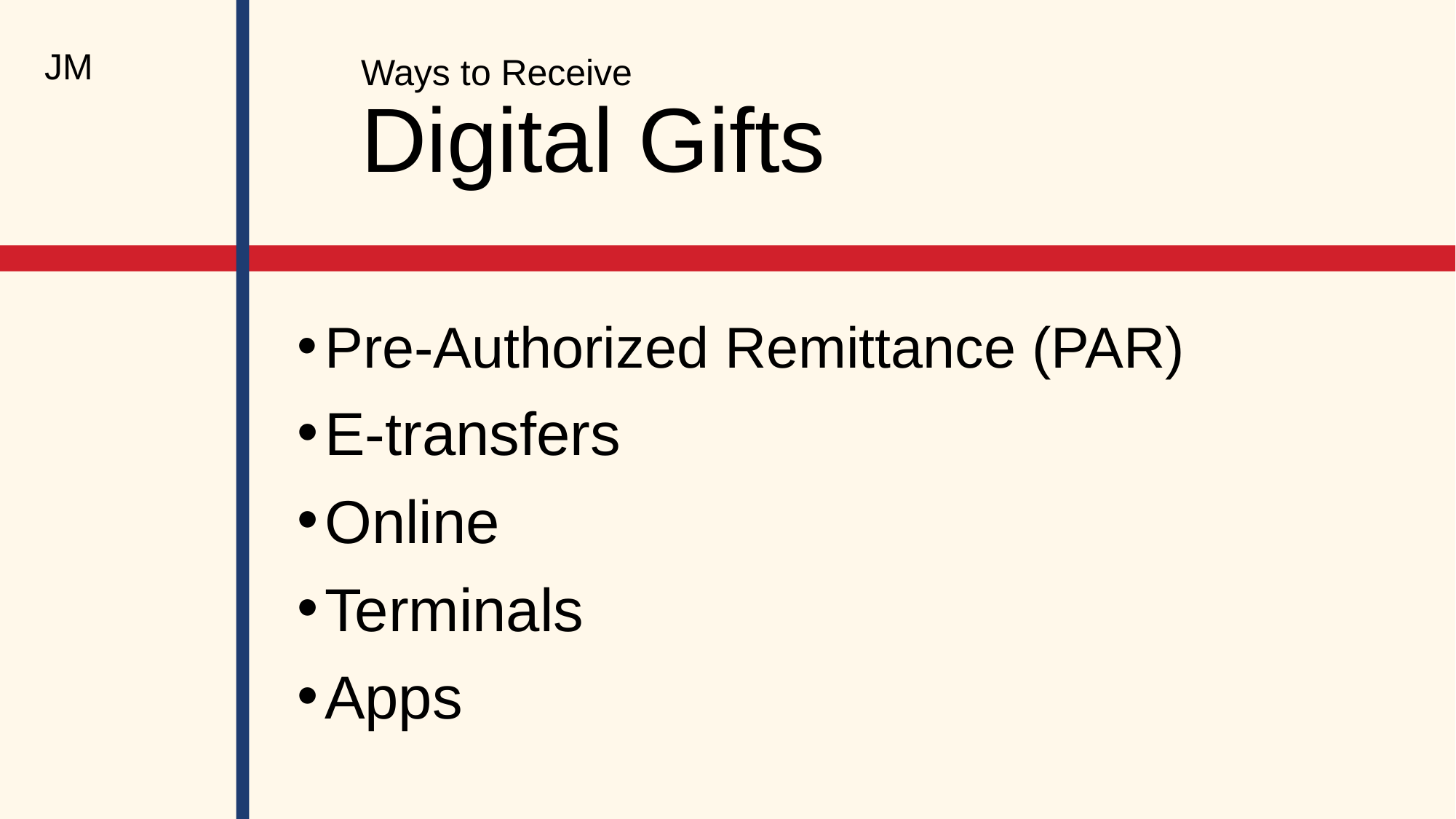

JM
# Ways to Receive Digital Gifts
Pre-Authorized Remittance (PAR)
E-transfers
Online
Terminals
Apps